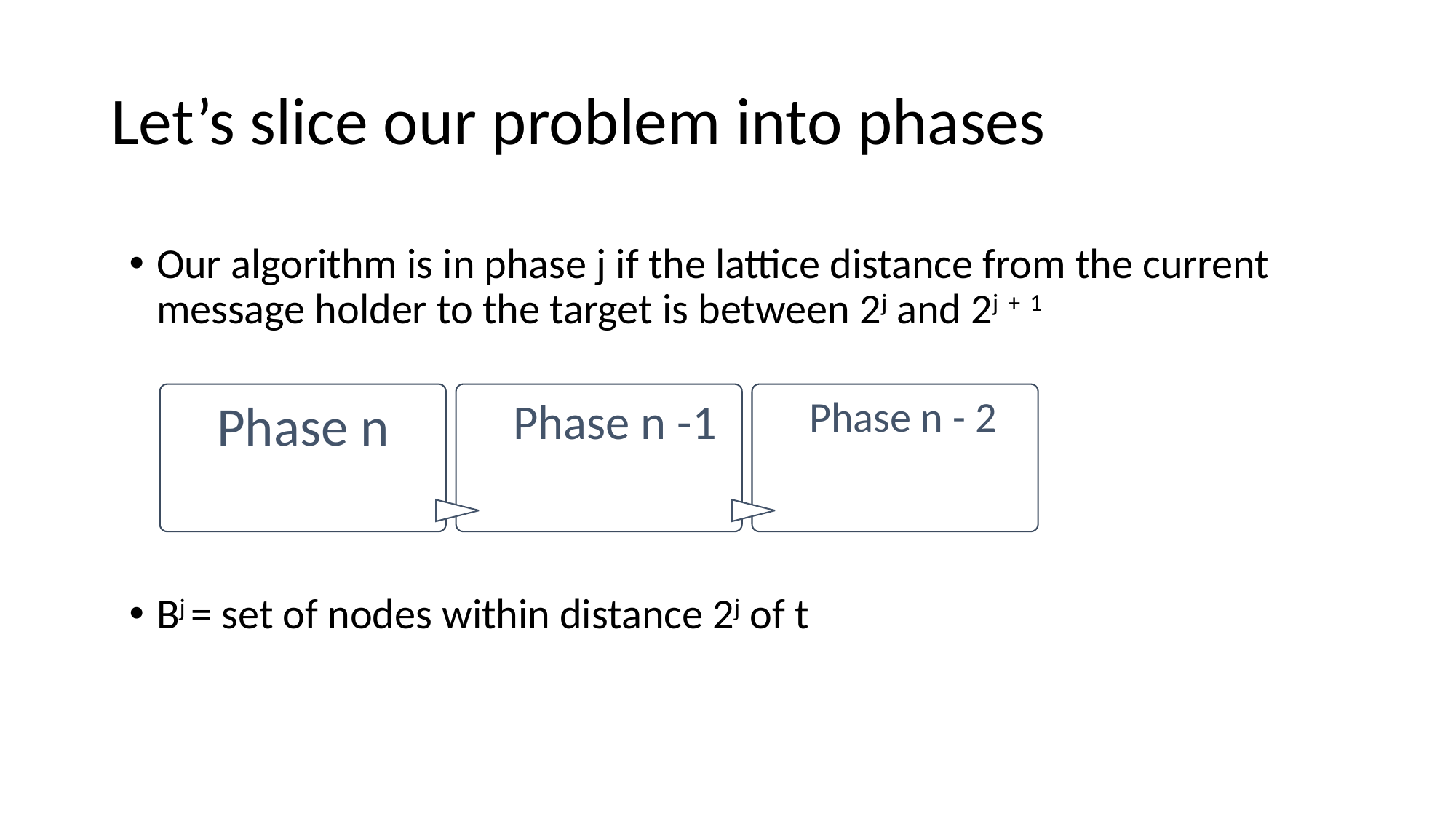

# Let’s slice our problem into phases
Our algorithm is in phase j if the lattice distance from the current message holder to the target is between 2j and 2j + 1

Bj = set of nodes within distance 2j of t

Phase n

Phase n -1

Phase n - 2